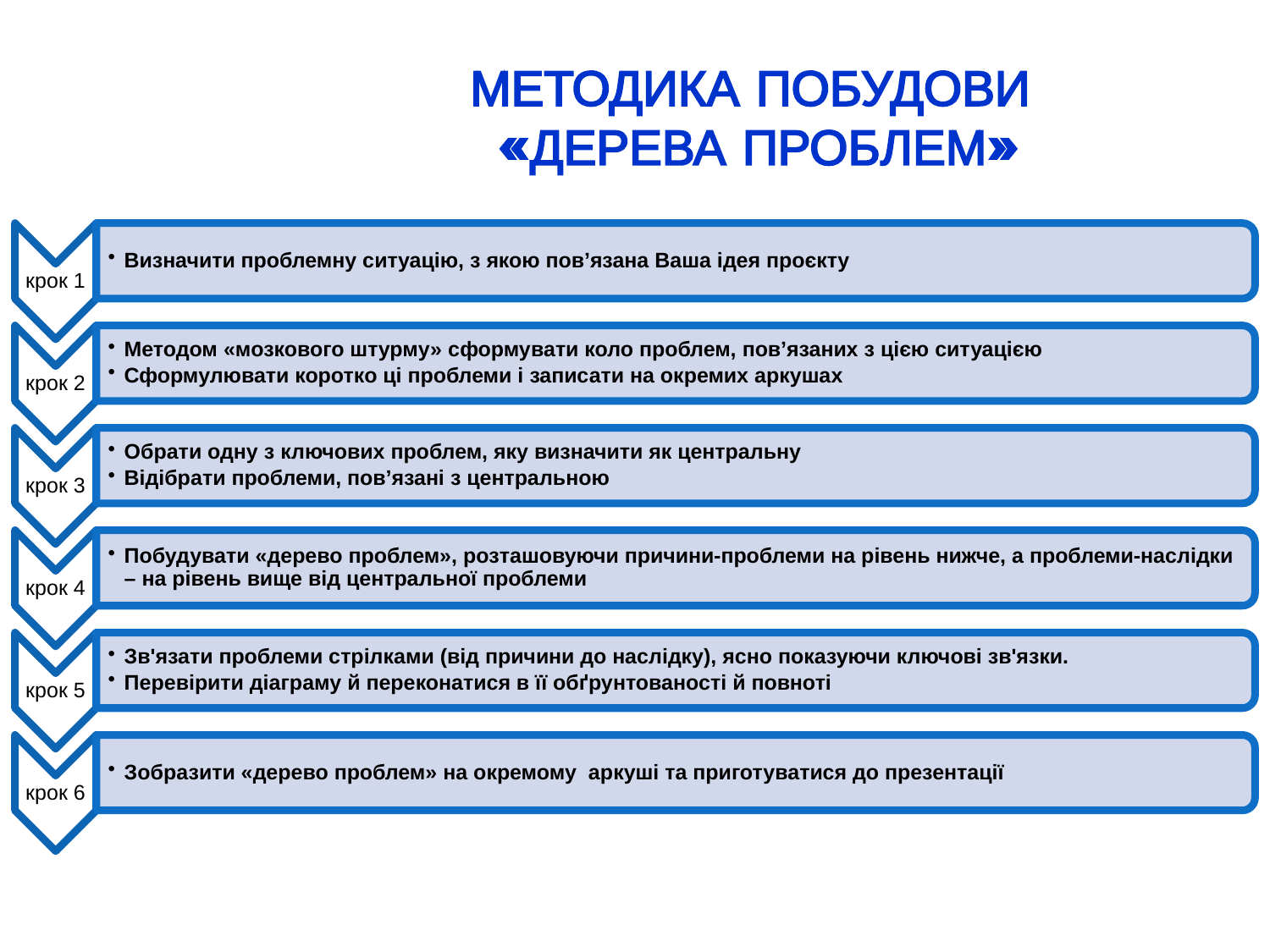

# МЕТОДИКА ПОБУДОВИ «ДЕРЕВА ПРОБЛЕМ»
крок 1
Визначити проблемну ситуацію, з якою пов’язана Ваша ідея проєкту
крок 2
Методом «мозкового штурму» сформувати коло проблем, пов’язаних з цією ситуацією
Сформулювати коротко ці проблеми і записати на окремих аркушах
крок 3
Обрати одну з ключових проблем, яку визначити як центральну
Відібрати проблеми, пов’язані з центральною
крок 4
Побудувати «дерево проблем», розташовуючи причини-проблеми на рівень нижче, а проблеми-наслідки – на рівень вище від центральної проблеми
крок 5
Зв'язати проблеми стрілками (від причини до наслідку), ясно показуючи ключові зв'язки.
Перевірити діаграму й переконатися в її обґрунтованості й повноті
крок 6
Зобразити «дерево проблем» на окремому  аркуші та приготуватися до презентації